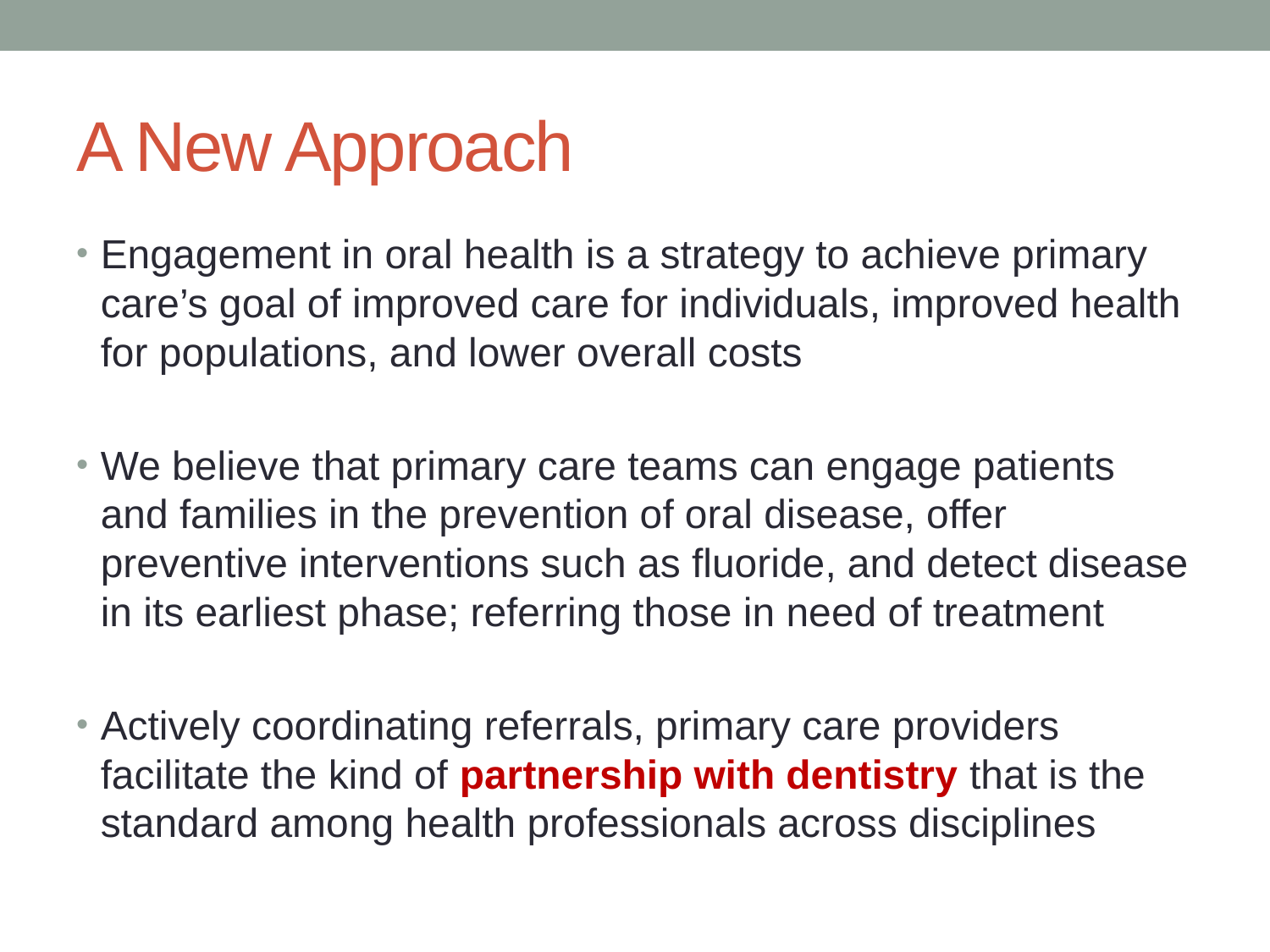

# A New Approach
Engagement in oral health is a strategy to achieve primary care’s goal of improved care for individuals, improved health for populations, and lower overall costs

We believe that primary care teams can engage patients and families in the prevention of oral disease, offer preventive interventions such as fluoride, and detect disease in its earliest phase; referring those in need of treatment

Actively coordinating referrals, primary care providers facilitate the kind of partnership with dentistry that is the standard among health professionals across disciplines